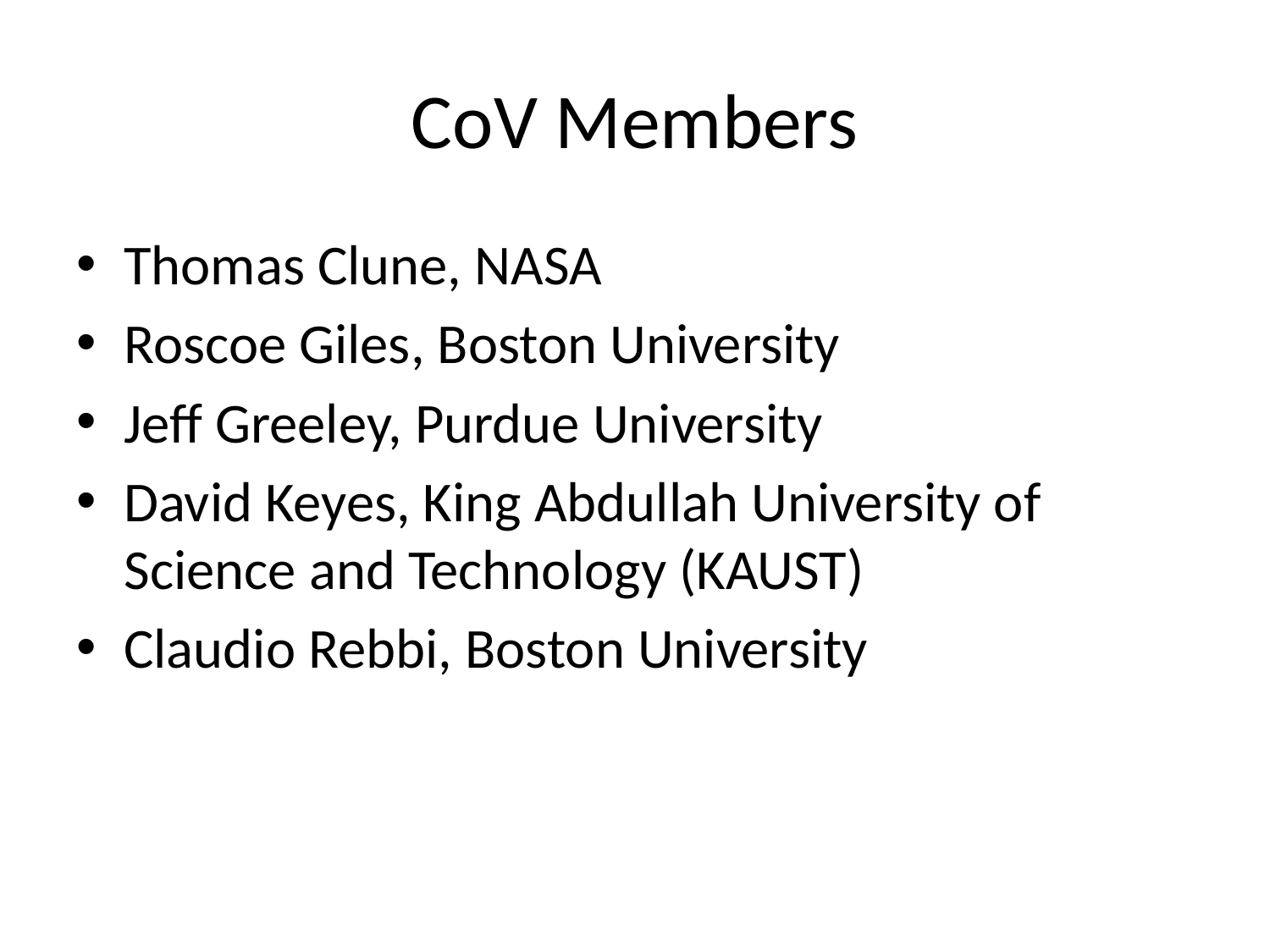

# CoV Members
Thomas Clune, NASA
Roscoe Giles, Boston University
Jeff Greeley, Purdue University
David Keyes, King Abdullah University of Science and Technology (KAUST)
Claudio Rebbi, Boston University